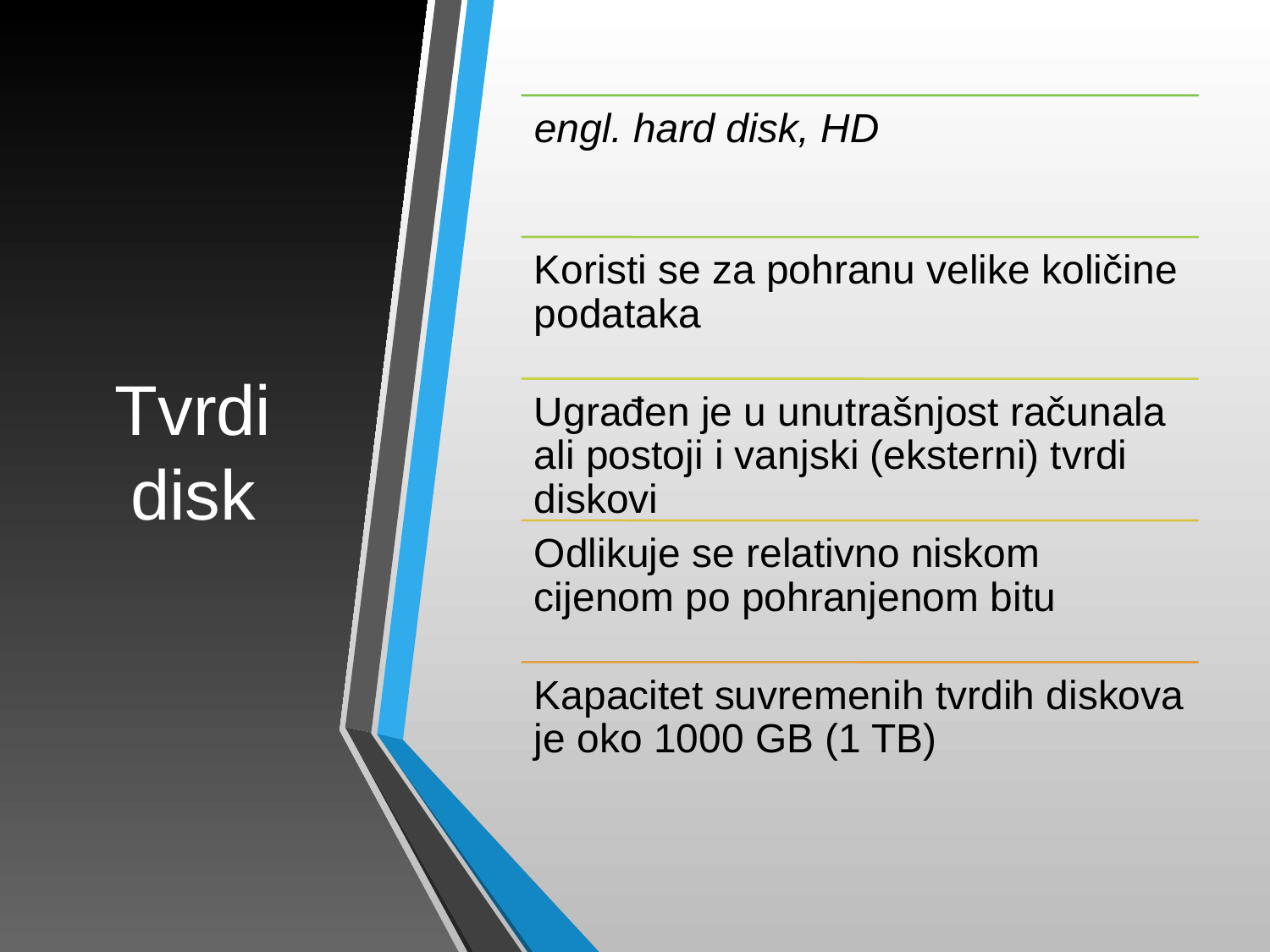

# Tvrdi disk
engl. hard disk, HD
Koristi se za pohranu velike količine podataka
Ugrađen je u unutrašnjost računala ali postoji i vanjski (eksterni) tvrdi diskovi
Odlikuje se relativno niskom cijenom po pohranjenom bitu
Kapacitet suvremenih tvrdih diskova je oko 1000 GB (1 TB)